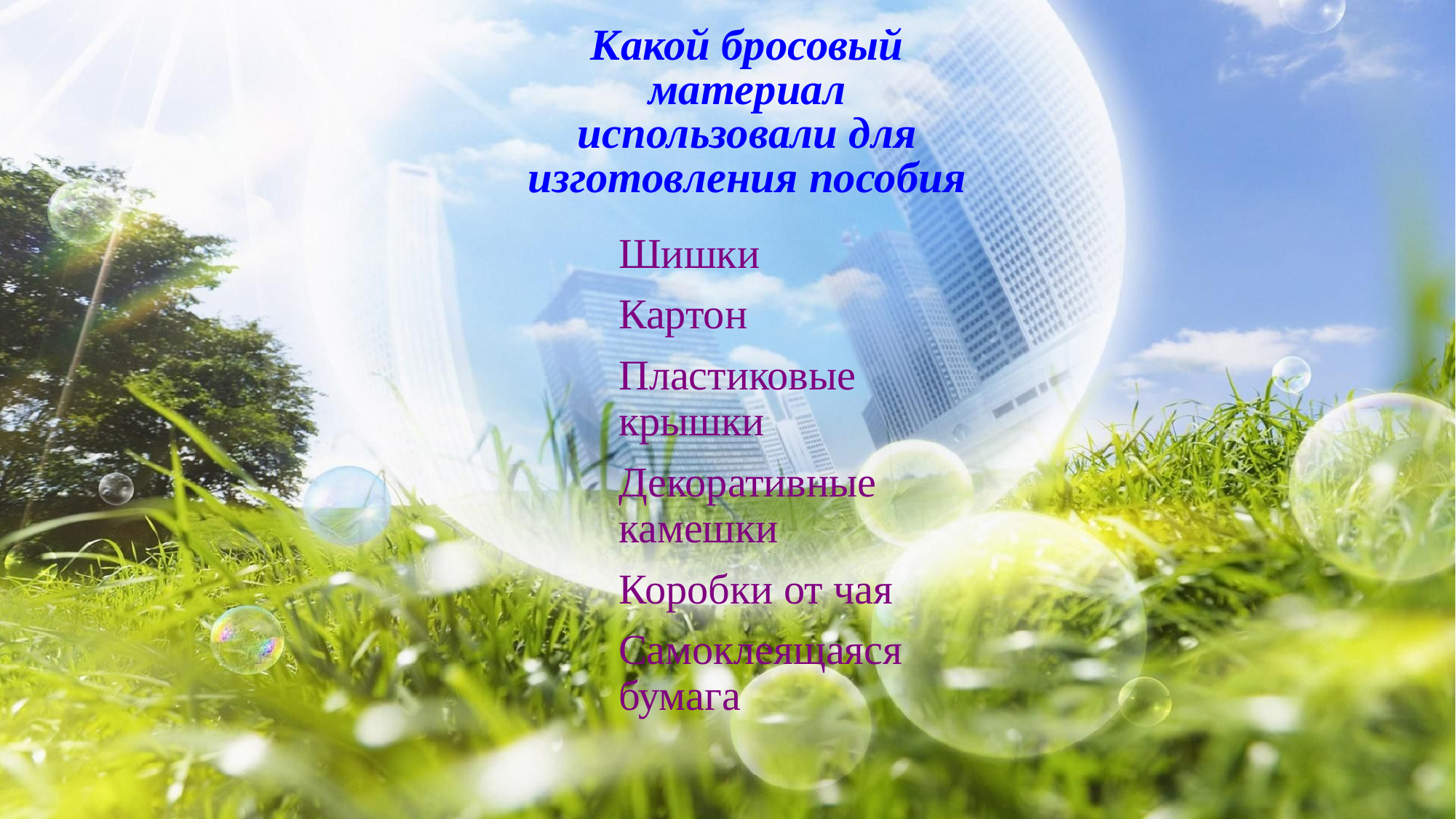

# Какой бросовый материал использовали для изготовления пособия
Шишки
Картон
Пластиковые крышки
Декоративные камешки
Коробки от чая
Самоклеящаяся  бумага